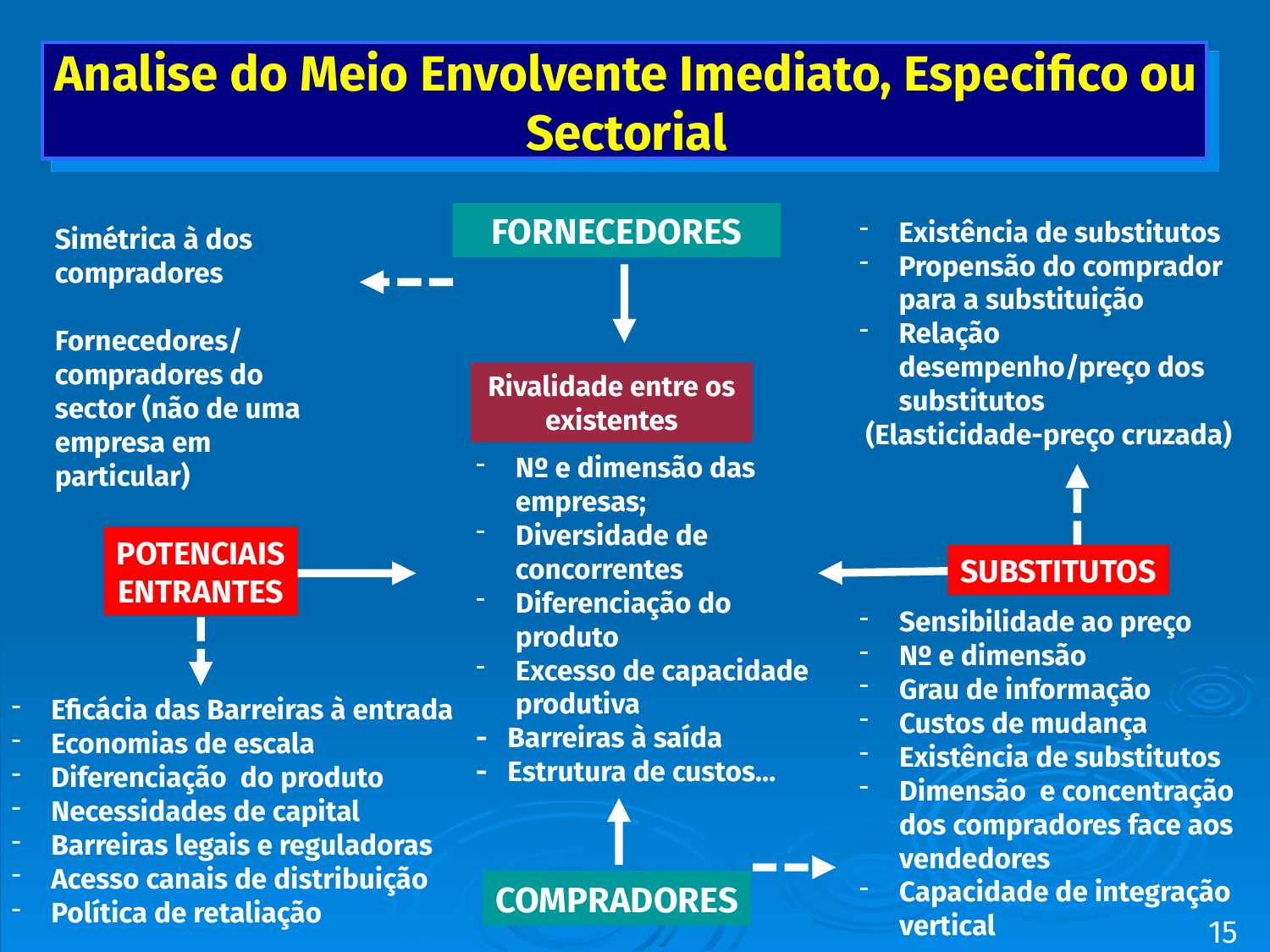

# Analise do Meio Envolvente Imediato, Especifico ou Sectorial
FORNECEDORES
Existência de substitutos
Propensão do comprador para a substituição
Relação desempenho/preço dos substitutos
 (Elasticidade-preço cruzada)

Simétrica à dos compradores

Fornecedores/compradores do sector (não de uma empresa em particular)

Rivalidade entre os
existentes
Nº e dimensão das empresas;
Diversidade de concorrentes
Diferenciação do produto
Excesso de capacidade produtiva
-   Barreiras à saída
-   Estrutura de custos…

POTENCIAIS
ENTRANTES
SUBSTITUTOS

Sensibilidade ao preço
Nº e dimensão
Grau de informação
Custos de mudança
Existência de substitutos
Dimensão  e concentração dos compradores face aos vendedores
Capacidade de integração vertical

Eficácia das Barreiras à entrada
Economias de escala
Diferenciação  do produto
Necessidades de capital
Barreiras legais e reguladoras
Acesso canais de distribuição
Política de retaliação

COMPRADORES
15